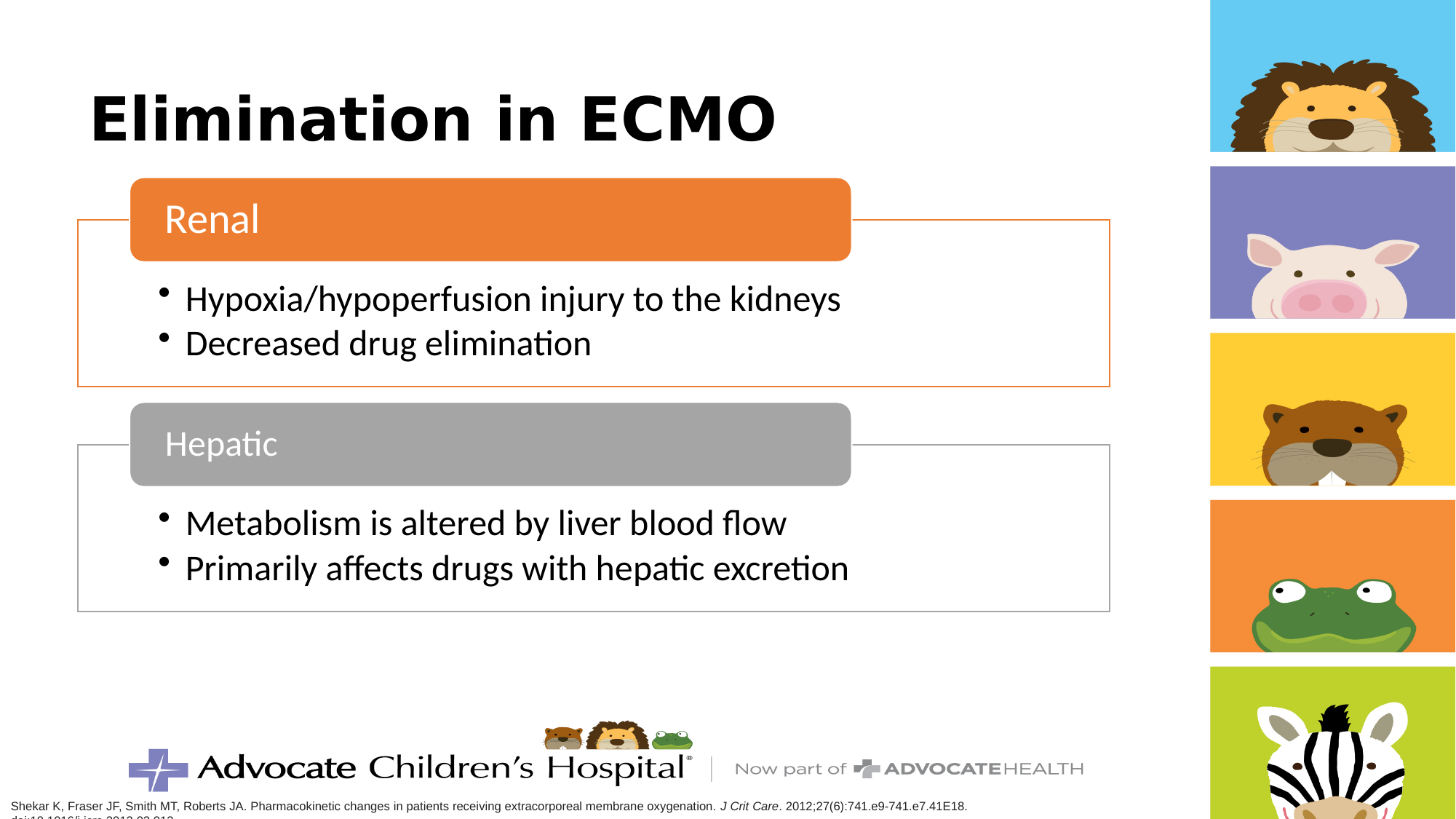

# Elimination in ECMO
Hypoxia/hypoperfusion injury to the kidneys
Decreased drug elimination
Renal
Metabolism is altered by liver blood flow
Primarily affects drugs with hepatic excretion
Hepatic
Shekar K, Fraser JF, Smith MT, Roberts JA. Pharmacokinetic changes in patients receiving extracorporeal membrane oxygenation. J Crit Care. 2012;27(6):741.e9-741.e7.41E18. doi:10.1016/j.jcrc.2012.02.013